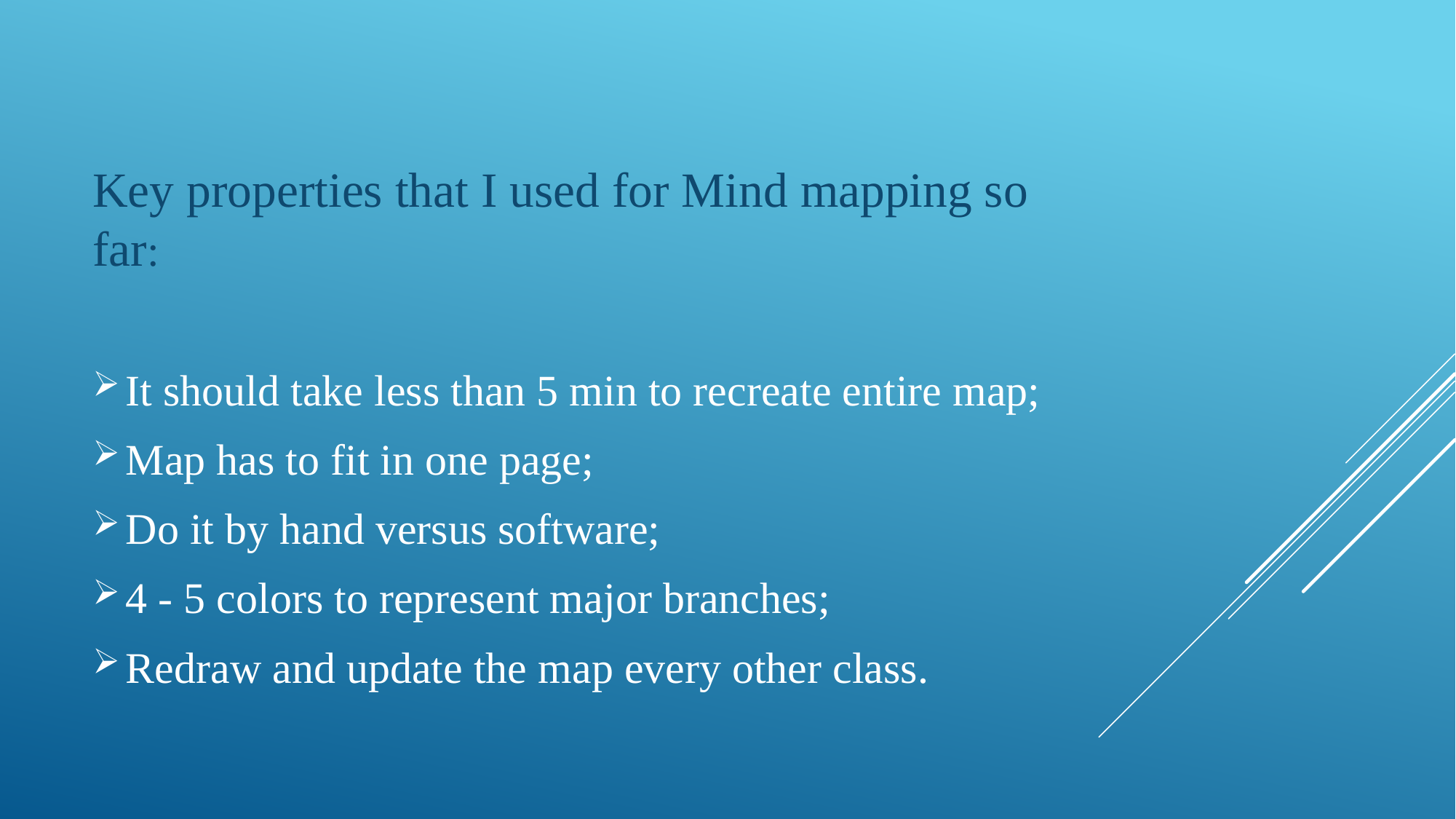

Key properties that I used for Mind mapping so far:

It should take less than 5 min to recreate entire map;
Map has to fit in one page;
Do it by hand versus software;
4 - 5 colors to represent major branches;
Redraw and update the map every other class.

#